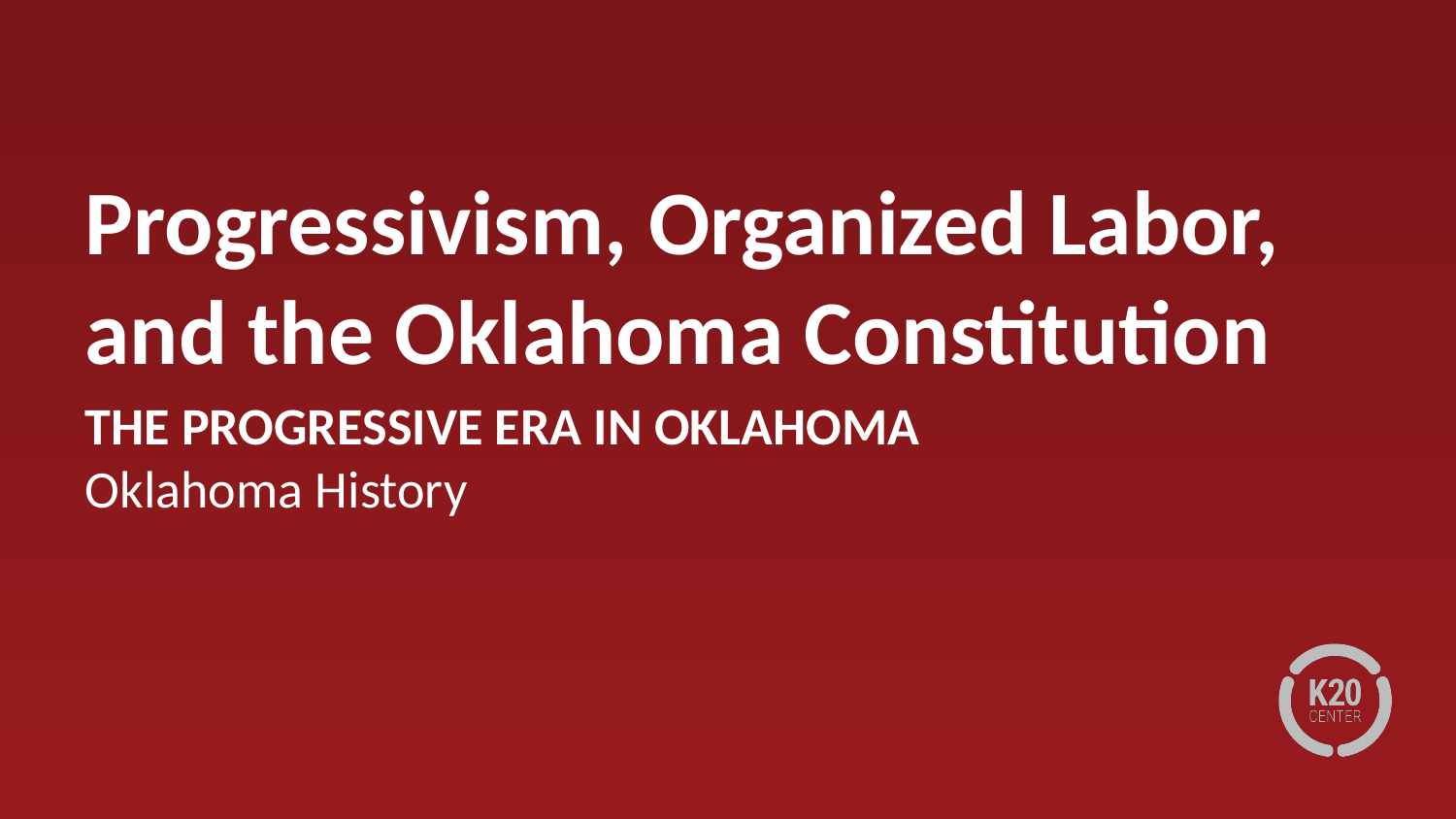

# Progressivism, Organized Labor, and the Oklahoma Constitution
THE PROGRESSIVE ERA IN OKLAHOMA
Oklahoma History